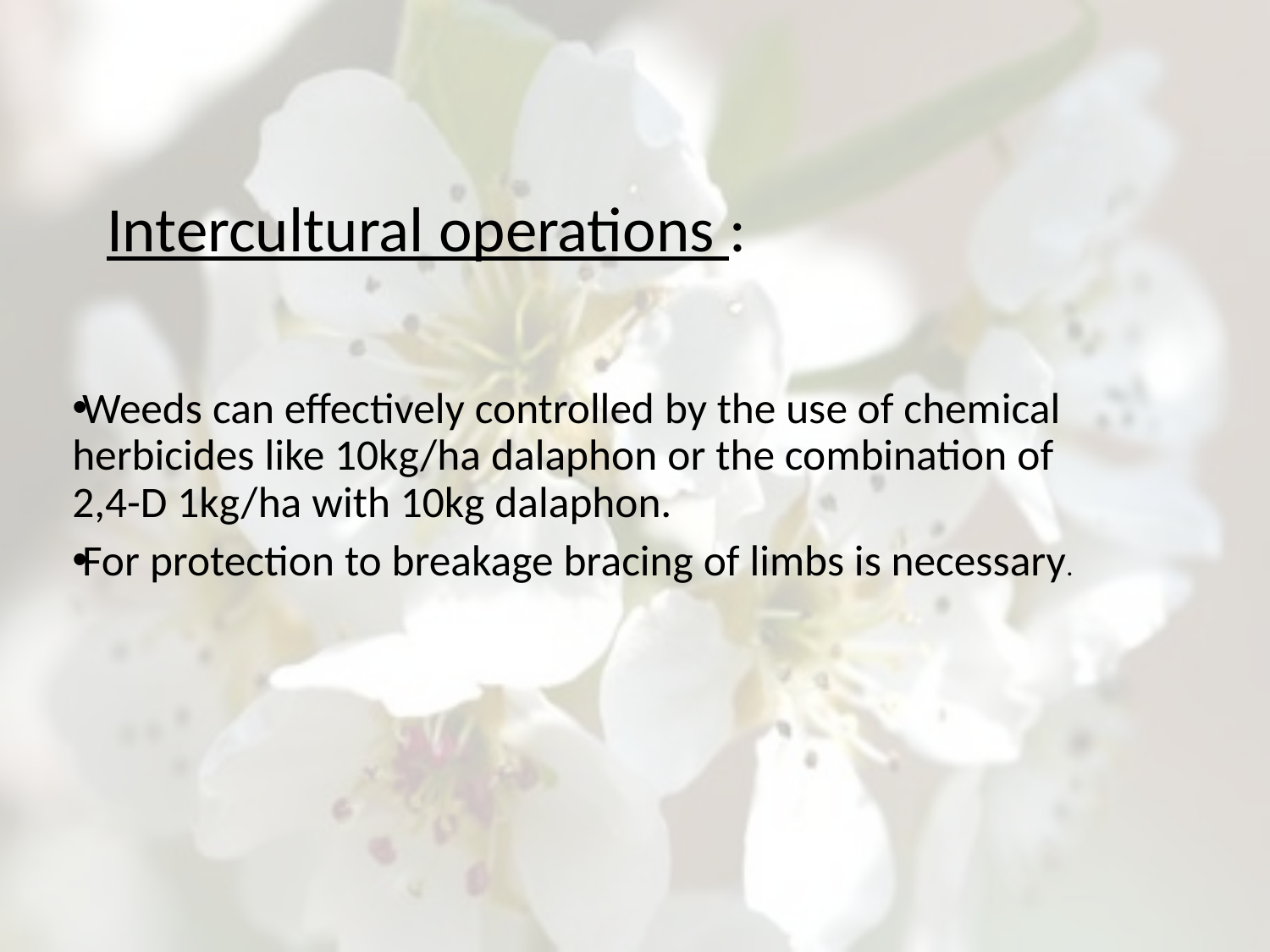

# Intercultural operations :
Weeds can effectively controlled by the use of chemical herbicides like 10kg/ha dalaphon or the combination of 2,4-D 1kg/ha with 10kg dalaphon.
For protection to breakage bracing of limbs is necessary.